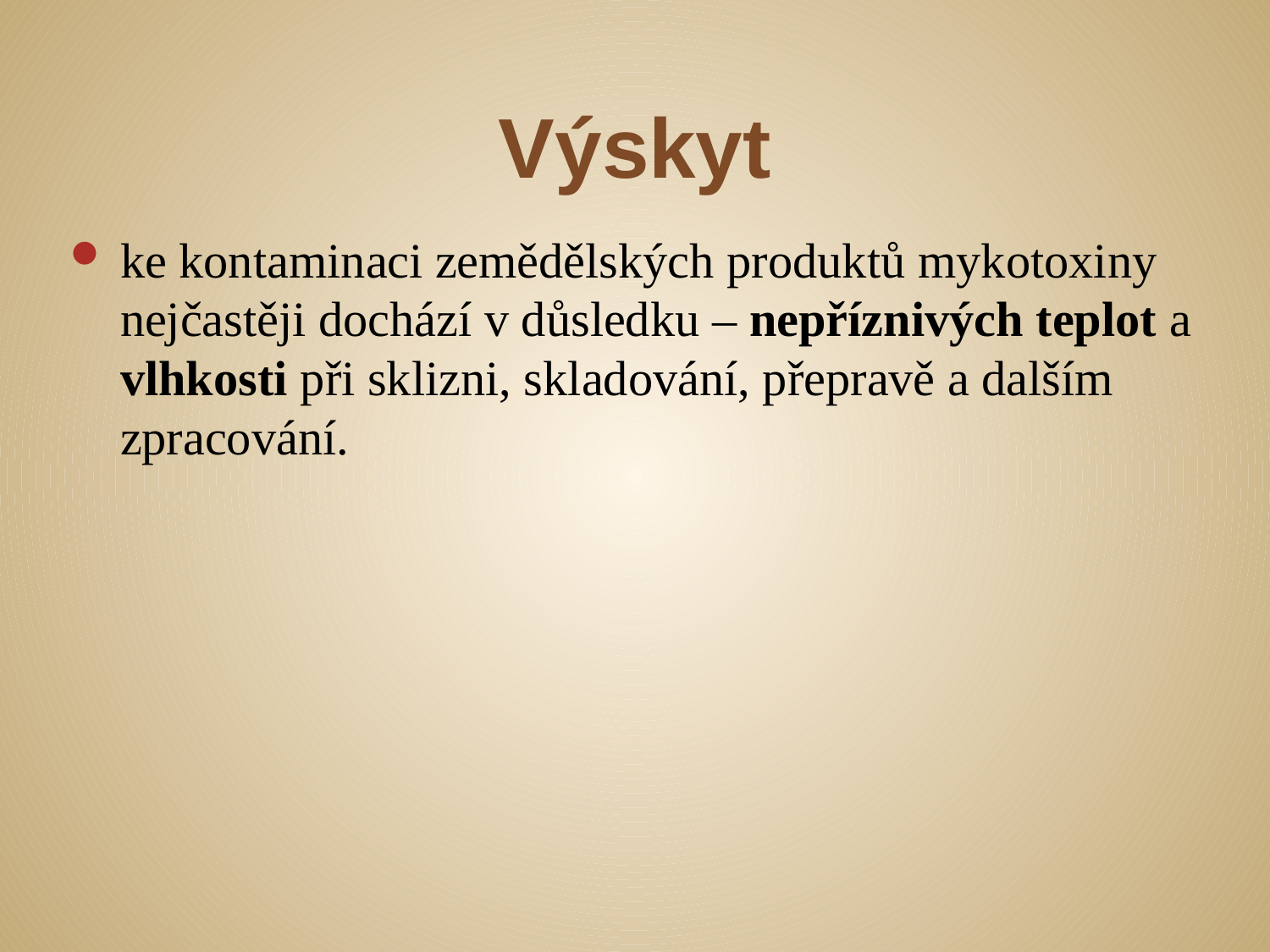

# Výskyt
ke kontaminaci zemědělských produktů mykotoxiny nejčastěji dochází v důsledku – nepříznivých teplot a vlhkosti při sklizni, skladování, přepravě a dalším zpracování.